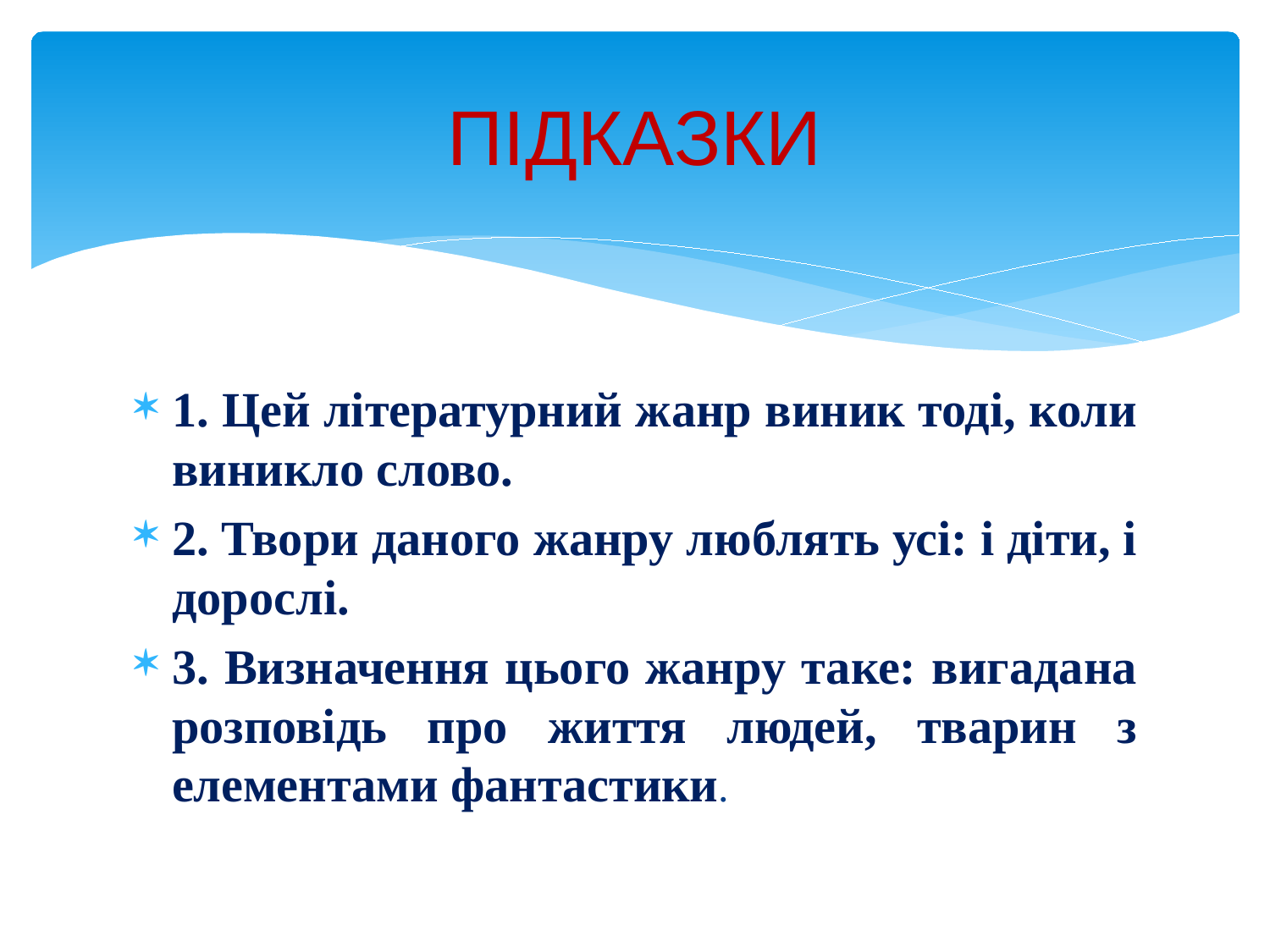

# ПІДКАЗКИ
1. Цей літературний жанр виник тоді, коли виникло слово.
2. Твори даного жанру люблять усі: і діти, і дорослі.
3. Визначення цього жанру таке: вигадана розповідь про життя людей, тварин з елементами фантастики.